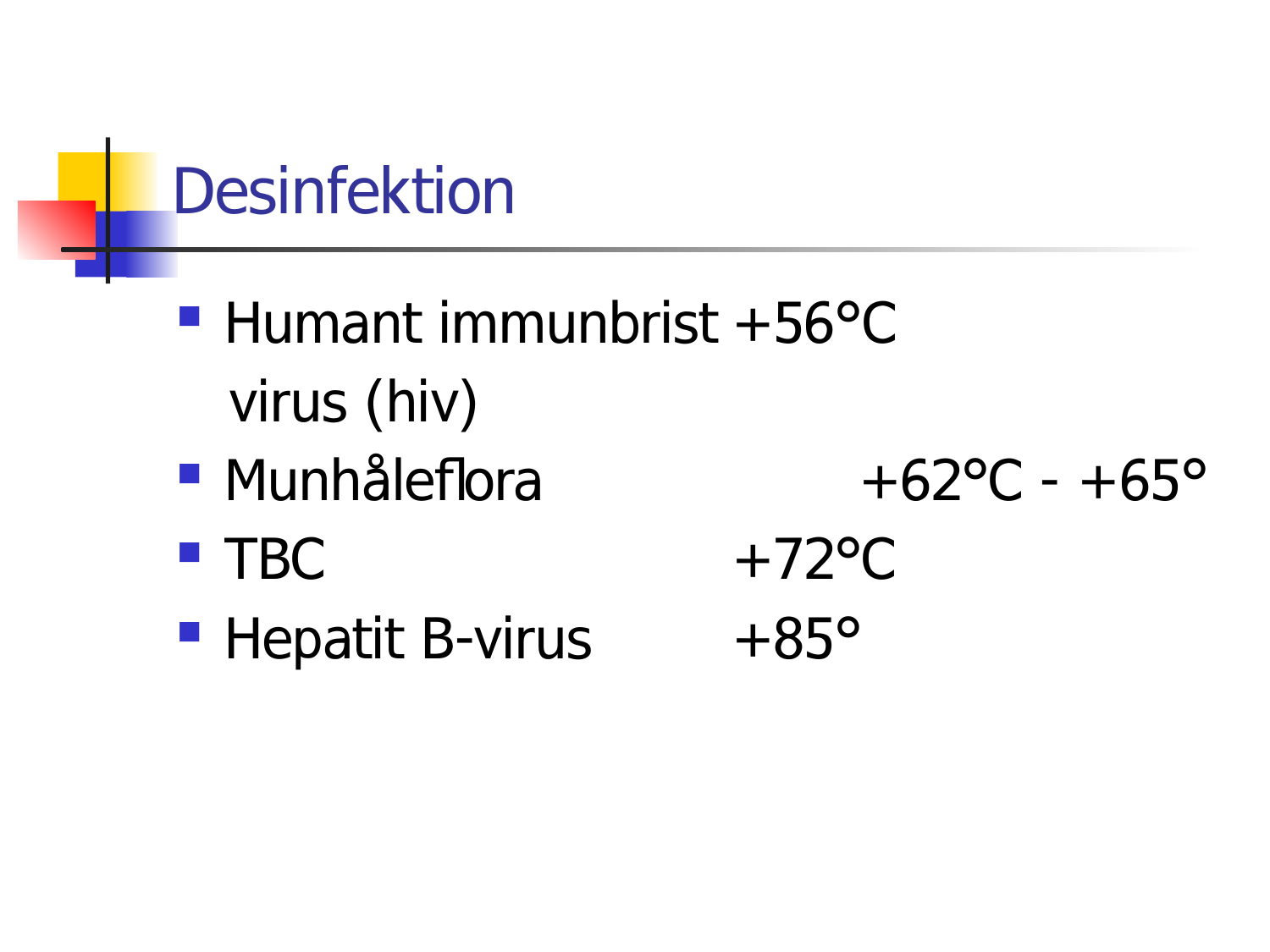

# Desinfektion
Humant immunbrist	+56°C
   virus (hiv)
Munhåleflora			+62°C - +65°
TBC				+72°C
Hepatit B-virus		+85°